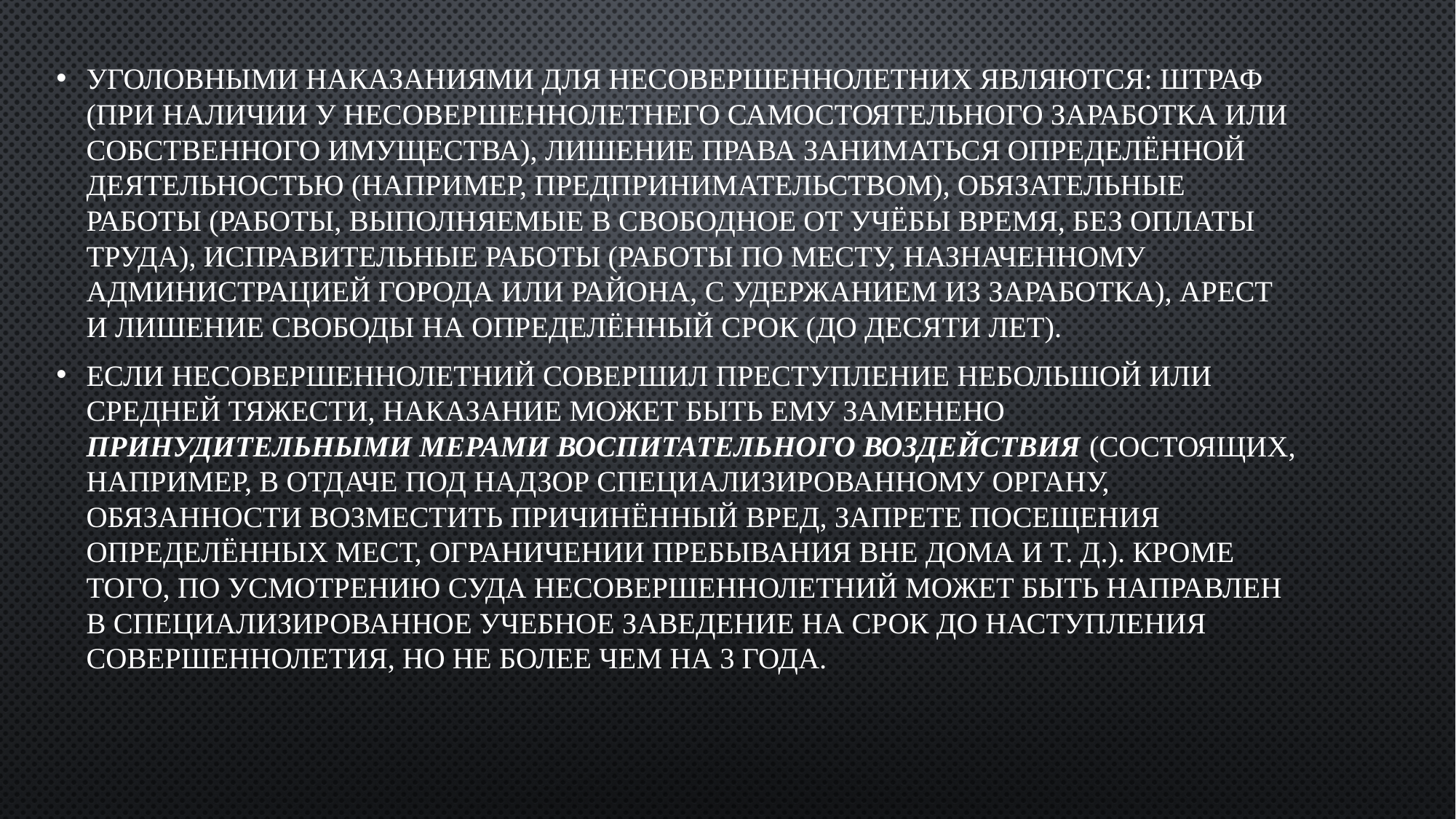

Уголовными наказаниями для несовершеннолетних являются: штраф (при наличии у несовершеннолетнего самостоятельного заработка или собственного имущества), лишение права заниматься определённой деятельностью (например, предпринимательством), обязательные работы (работы, выполняемые в свободное от учёбы время, без оплаты труда), исправительные работы (работы по месту, назначенному администрацией города или района, с удержанием из заработка), арест и лишение свободы на определённый срок (до десяти лет).
Если несовершеннолетний совершил преступление небольшой или средней тяжести, наказание может быть ему заменено принудительными мерами воспитательного воздействия (состоящих, например, в отдаче под надзор специализированному органу, обязанности возместить причинённый вред, запрете посещения определённых мест, ограничении пребывания вне дома и т. д.). Кроме того, по усмотрению суда несовершеннолетний может быть направлен в специализированное учебное заведение на срок до наступления совершеннолетия, но не более чем на 3 года.